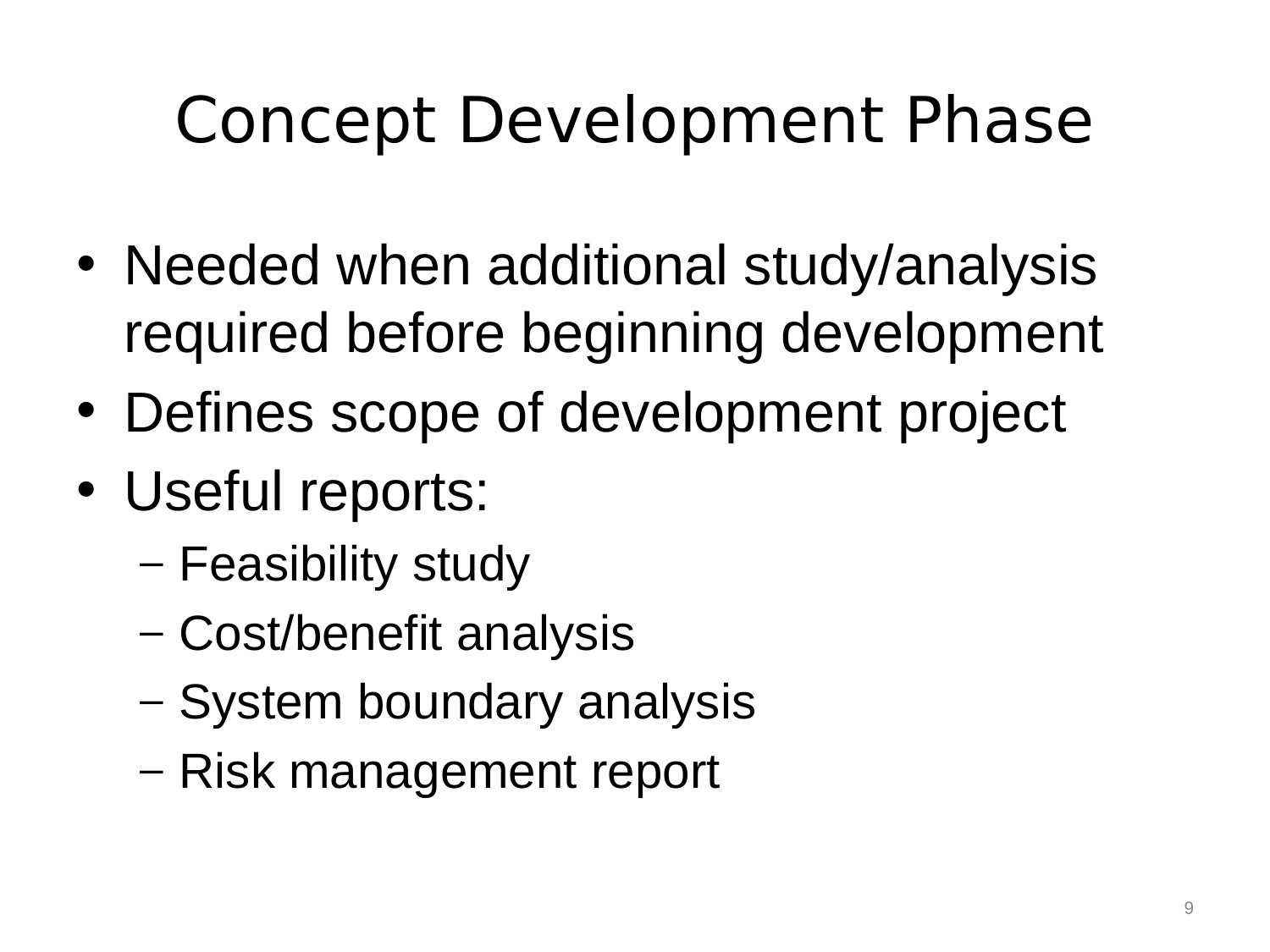

# Concept Development Phase
Needed when additional study/analysis required before beginning development
Defines scope of development project
Useful reports:
Feasibility study
Cost/benefit analysis
System boundary analysis
Risk management report

9